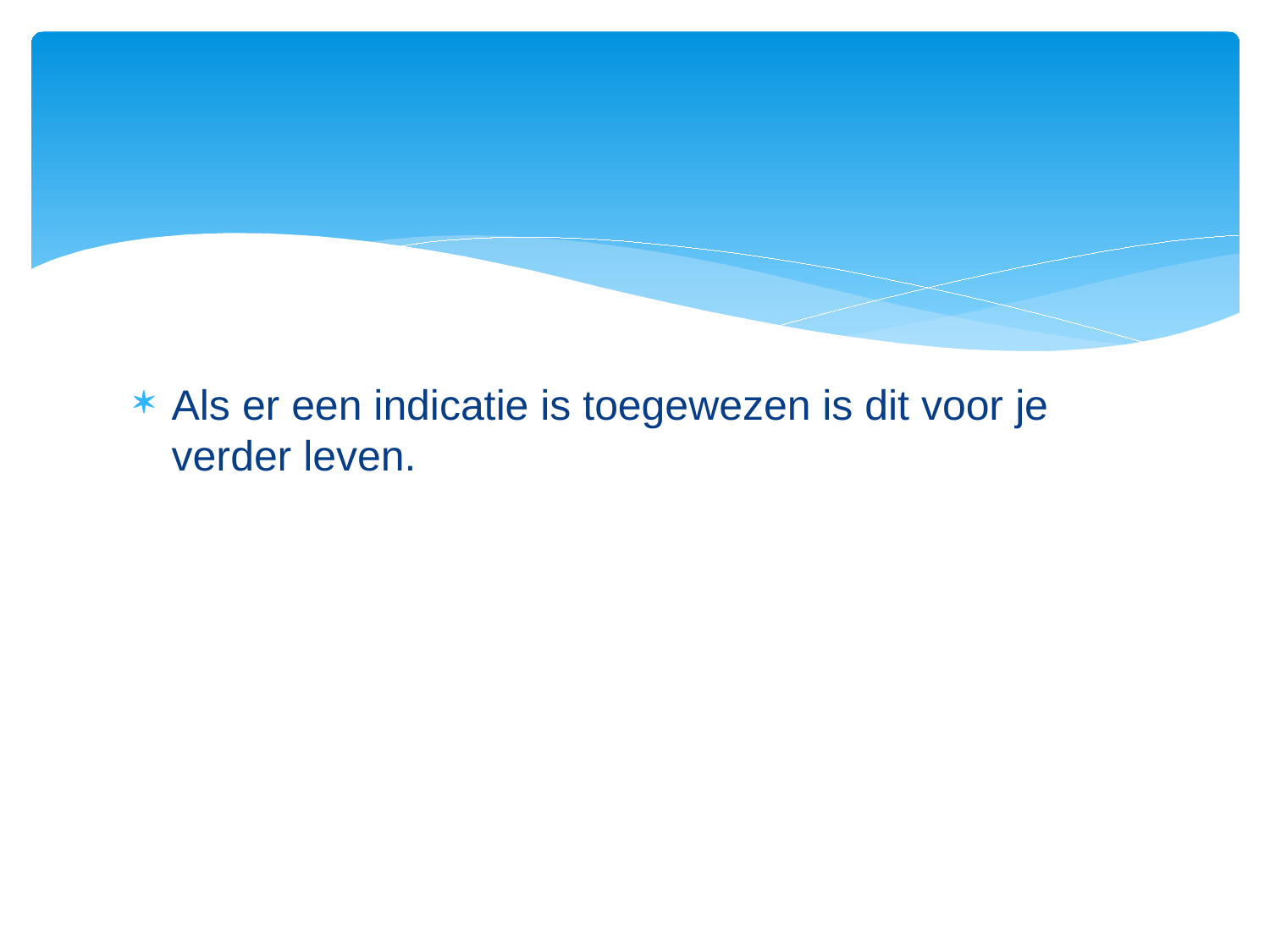

#
Als er een indicatie is toegewezen is dit voor je verder leven.